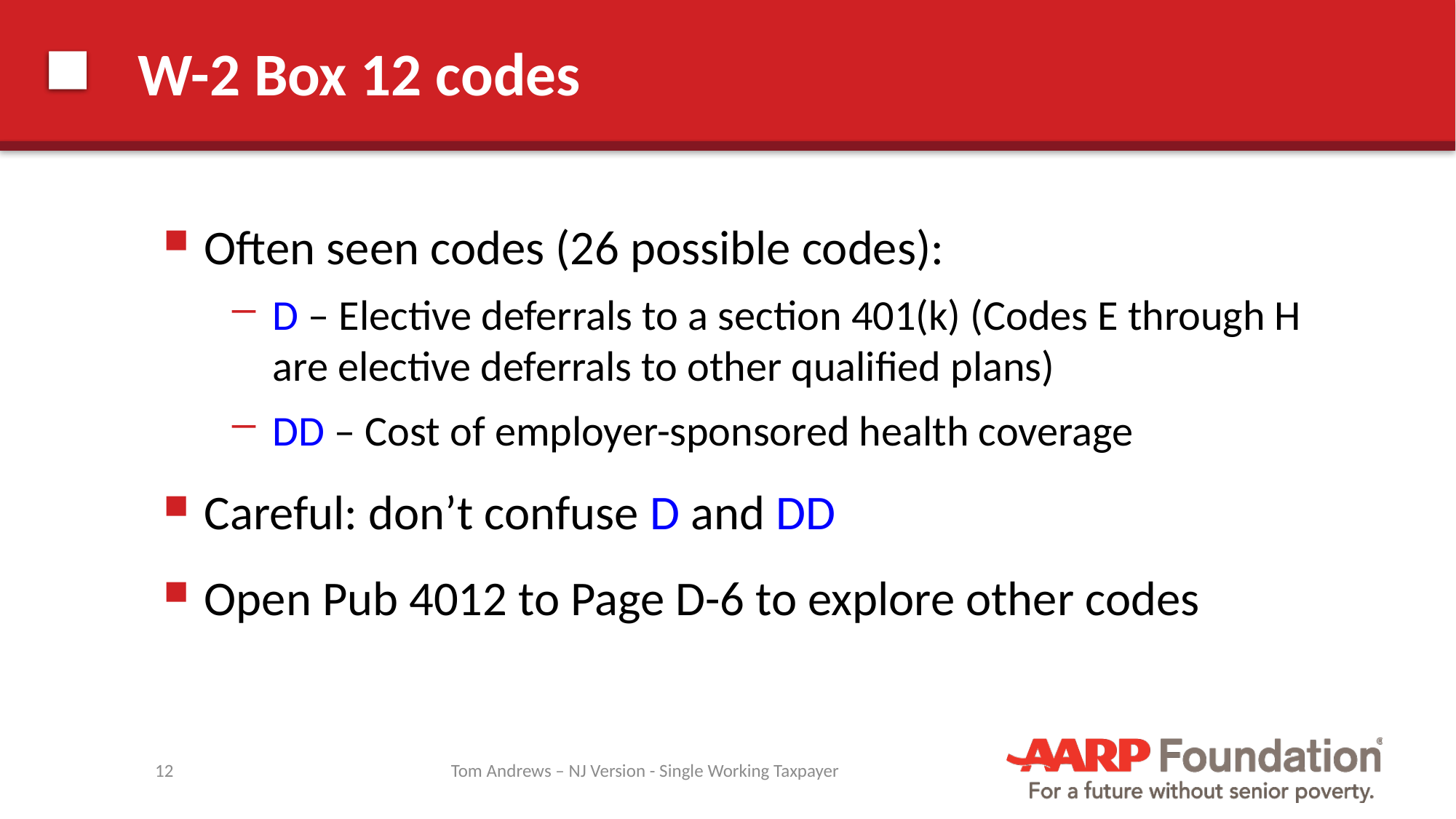

# W-2 Box 12 codes
Often seen codes (26 possible codes):
D – Elective deferrals to a section 401(k) (Codes E through H are elective deferrals to other qualified plans)
DD – Cost of employer-sponsored health coverage
Careful: don’t confuse D and DD
Open Pub 4012 to Page D-6 to explore other codes
12
Tom Andrews – NJ Version - Single Working Taxpayer